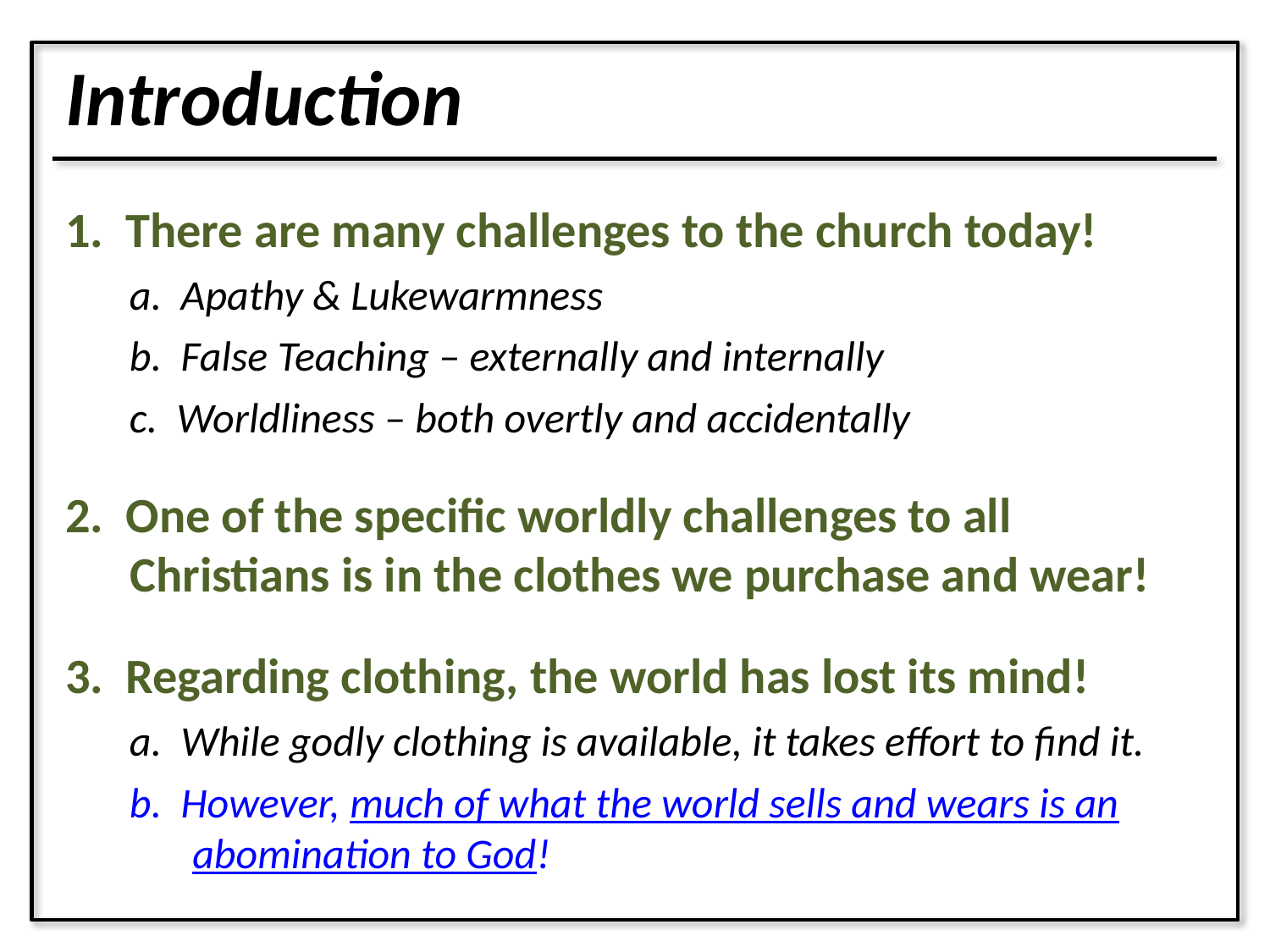

Introduction
1.  There are many challenges to the church today!
a.  Apathy & Lukewarmness
b.  False Teaching – externally and internally
c.  Worldliness – both overtly and accidentally
2.  One of the specific worldly challenges to all Christians is in the clothes we purchase and wear!
3.  Regarding clothing, the world has lost its mind!
a.  While godly clothing is available, it takes effort to find it.
b.  However, much of what the world sells and wears is an abomination to God!